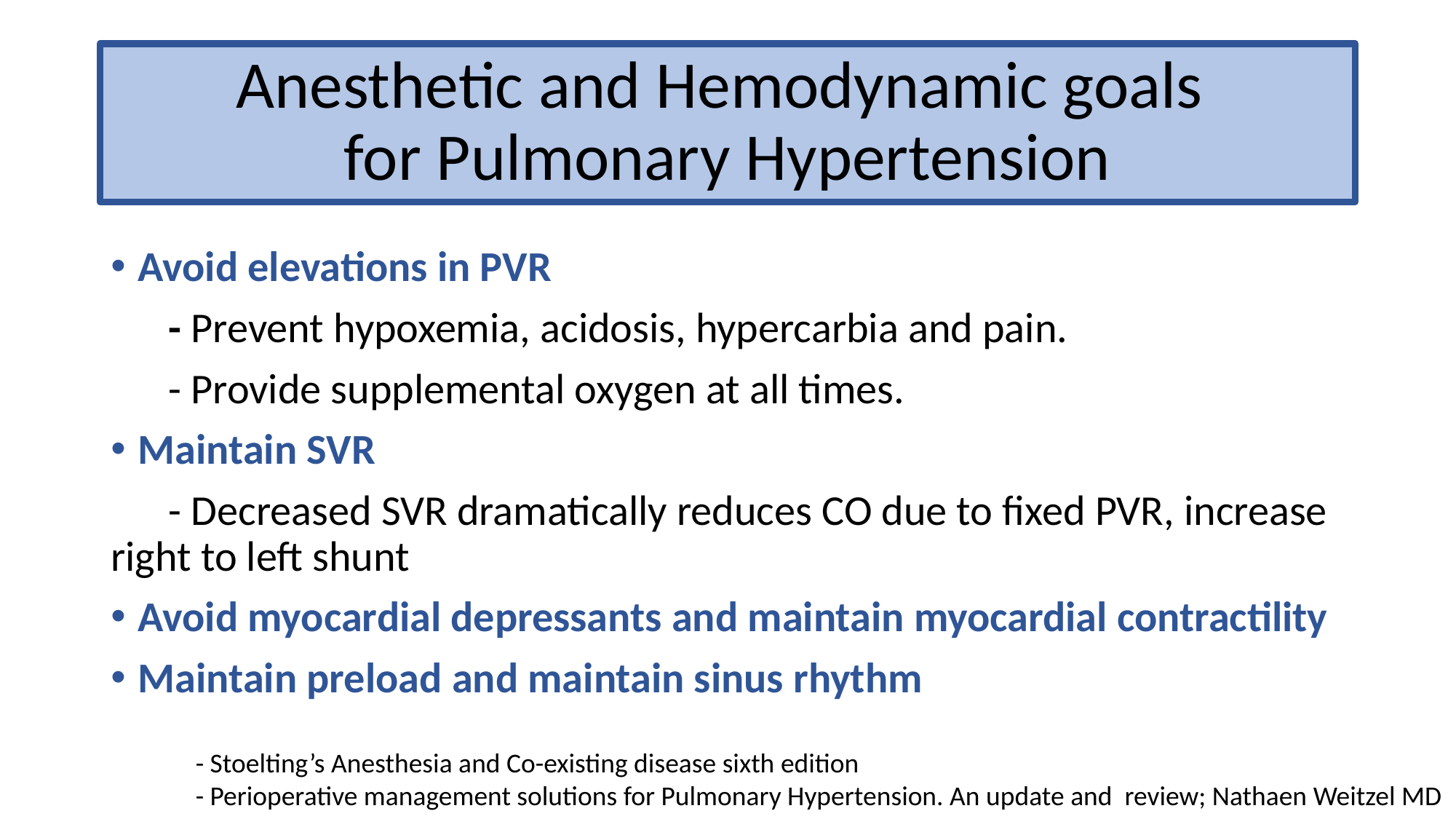

# Anesthetic and Hemodynamic goals for Pulmonary Hypertension
Avoid elevations in PVR
      - Prevent hypoxemia, acidosis, hypercarbia and pain.
      - Provide supplemental oxygen at all times.
Maintain SVR
      - Decreased SVR dramatically reduces CO due to fixed PVR, increase right to left shunt
Avoid myocardial depressants and maintain myocardial contractility
Maintain preload and maintain sinus rhythm
- Stoelting’s Anesthesia and Co-existing disease sixth edition
- Perioperative management solutions for Pulmonary Hypertension. An update and  review; Nathaen Weitzel MD